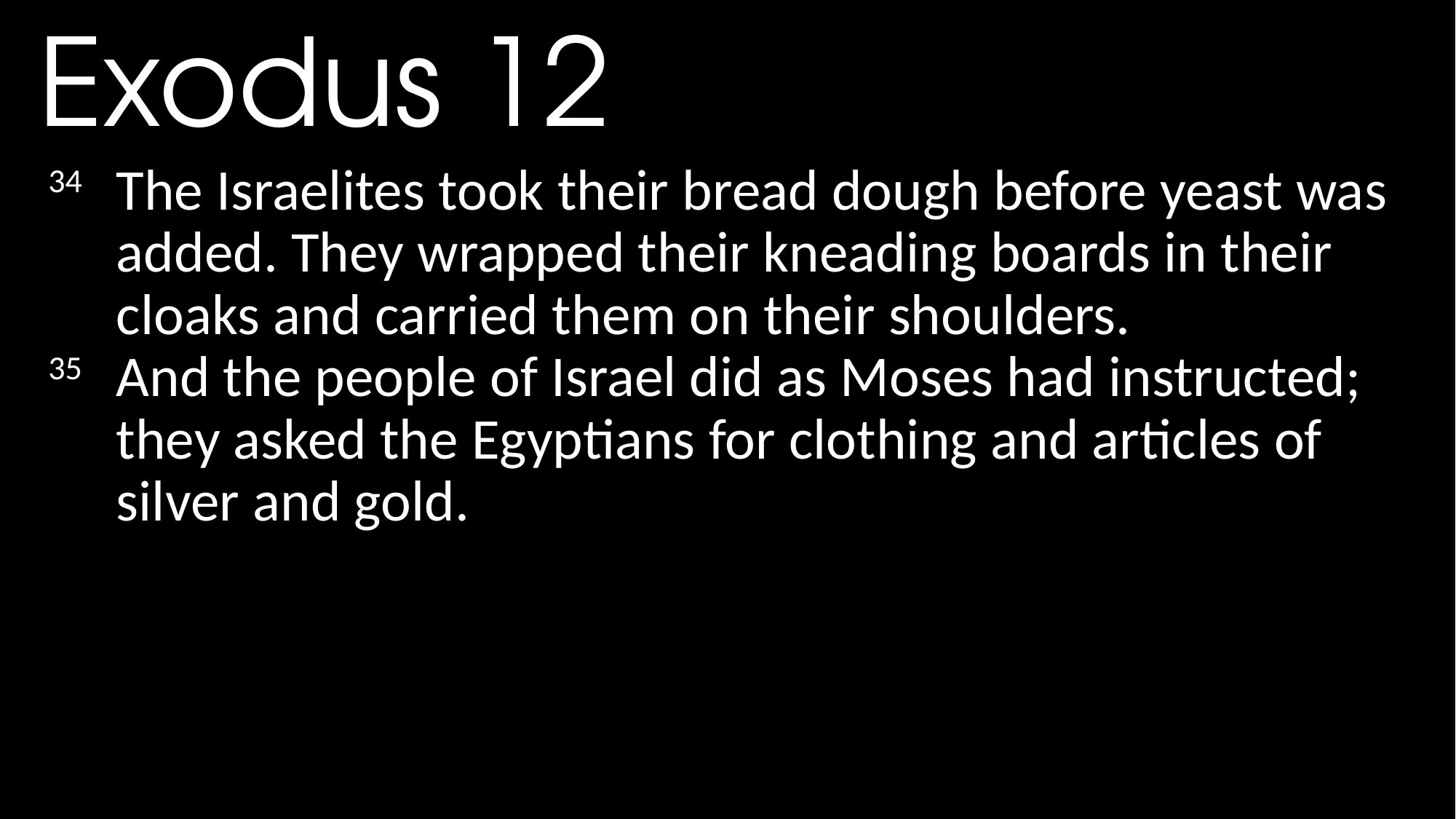

Exodus 12
34 	The Israelites took their bread dough before yeast was added. They wrapped their kneading boards in their cloaks and carried them on their shoulders.
35 	And the people of Israel did as Moses had instructed; they asked the Egyptians for clothing and articles of silver and gold.